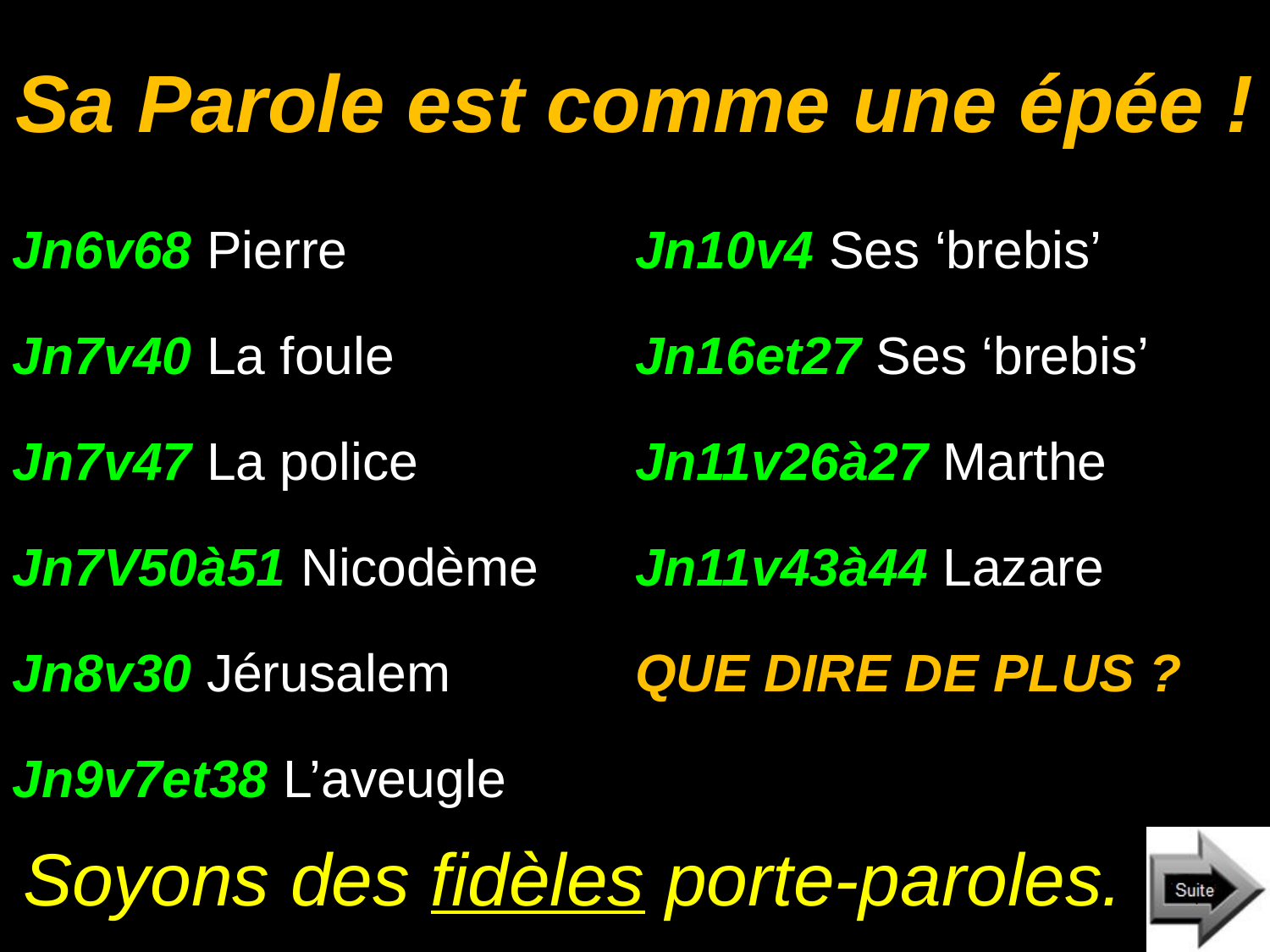

# Sa Parole est comme une épée !
Jn6v68 Pierre
Jn7v40 La foule
Jn7v47 La police
Jn7V50à51 Nicodème
Jn8v30 Jérusalem
Jn9v7et38 L’aveugle
Jn10v4 Ses ‘brebis’
Jn16et27 Ses ‘brebis’
Jn11v26à27 Marthe
Jn11v43à44 Lazare
QUE DIRE DE PLUS ?
Soyons des fidèles porte-paroles.